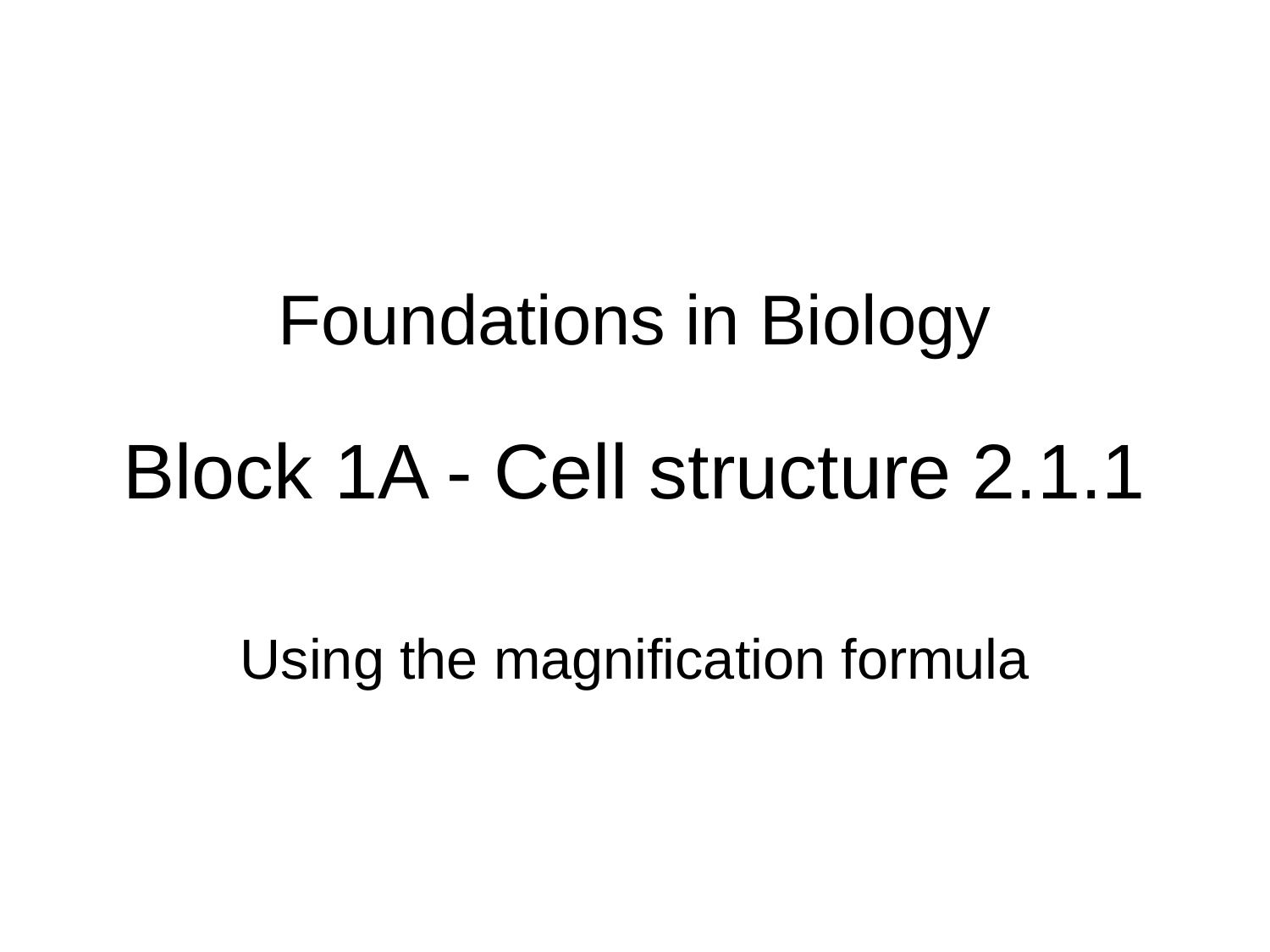

Foundations in Biology
# Block 1A - Cell structure 2.1.1
Using the magnification formula